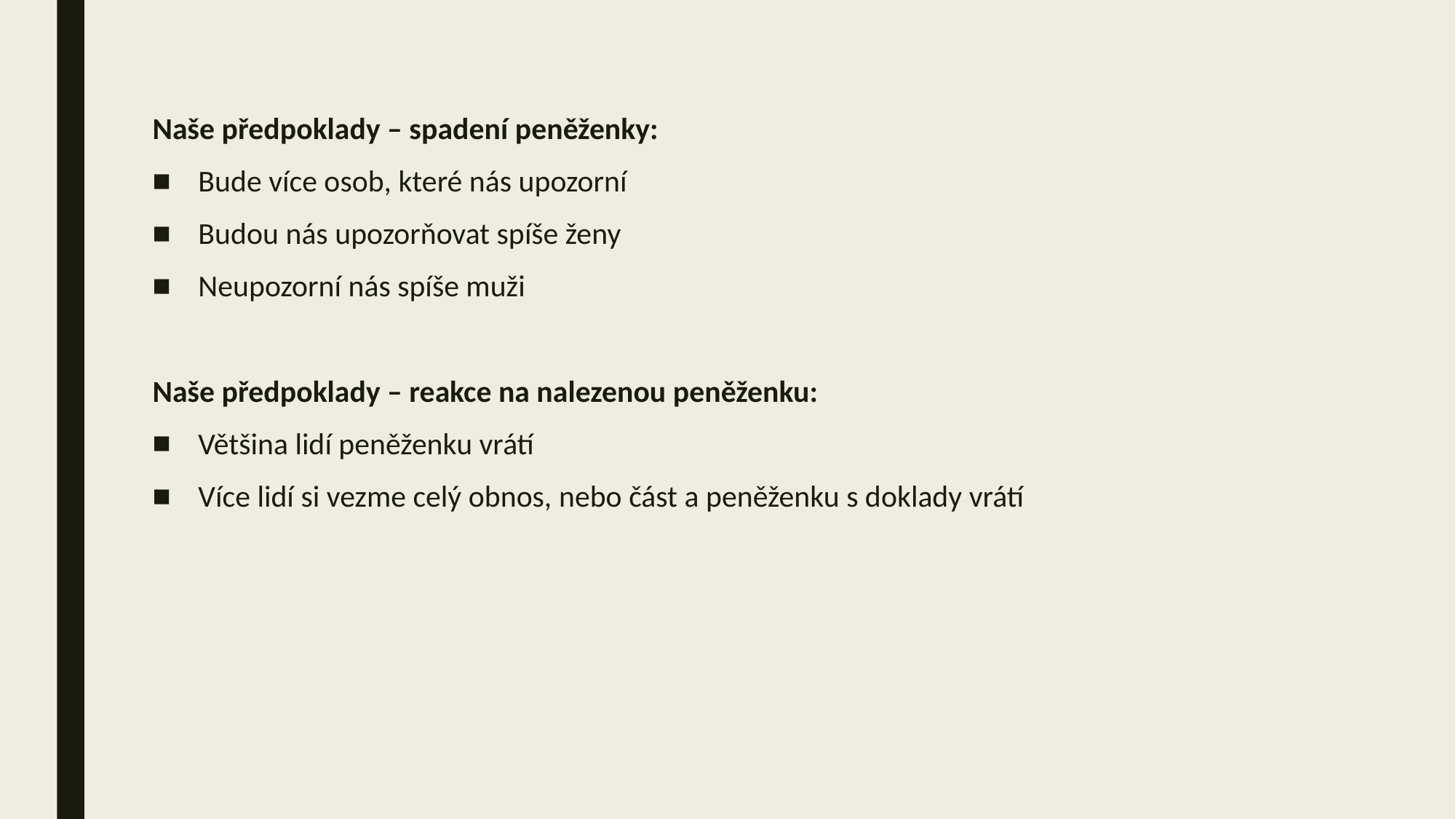

Naše předpoklady – spadení peněženky:
Bude více osob, které nás upozorní
Budou nás upozorňovat spíše ženy
Neupozorní nás spíše muži

Naše předpoklady – reakce na nalezenou peněženku:
Většina lidí peněženku vrátí
Více lidí si vezme celý obnos, nebo část a peněženku s doklady vrátí